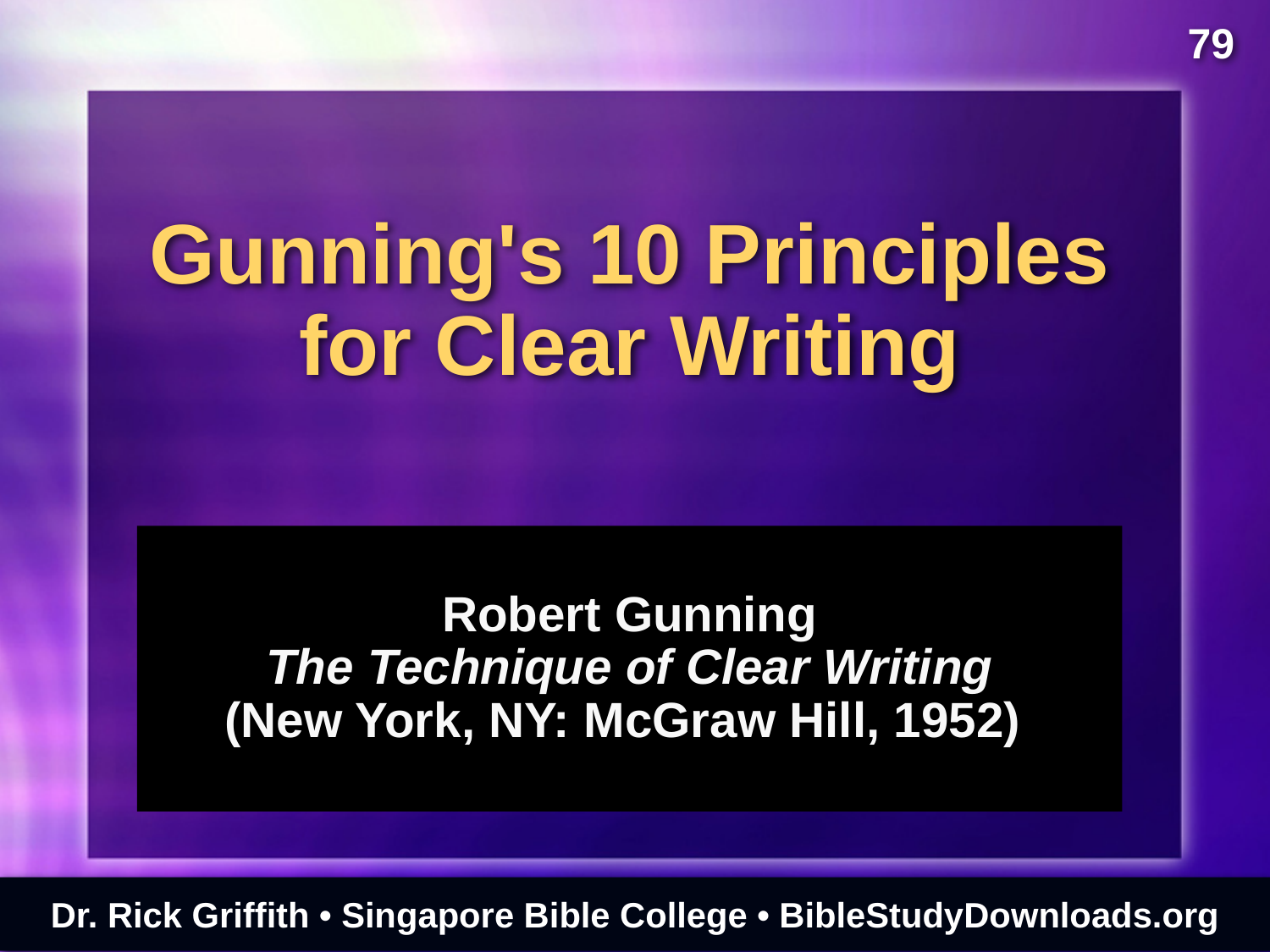

79
# Gunning's 10 Principles for Clear Writing
Robert Gunning
The Technique of Clear Writing
(New York, NY: McGraw Hill, 1952)
Dr. Rick Griffith • Singapore Bible College • BibleStudyDownloads.org